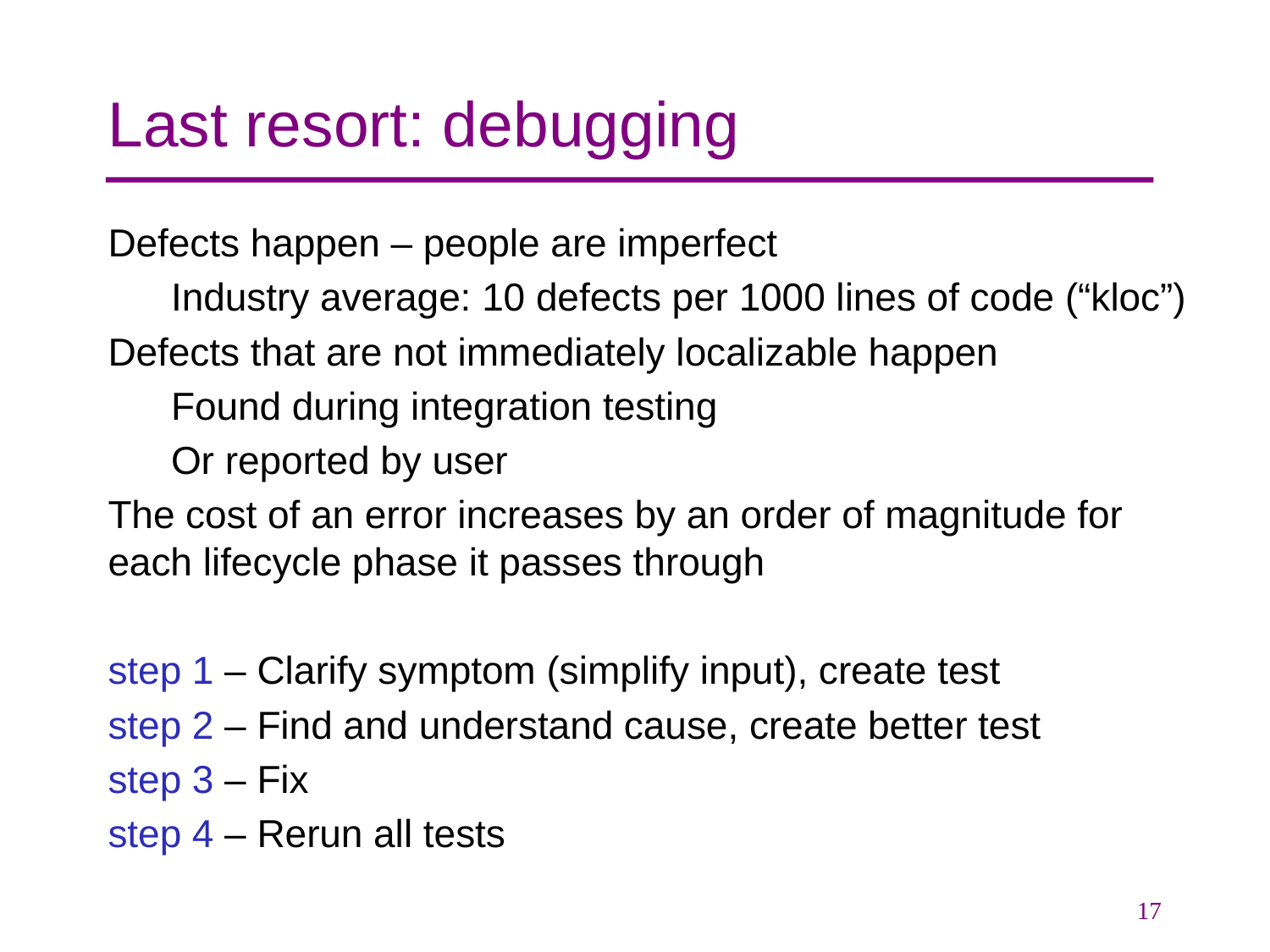

# Last resort: debugging
Defects happen – people are imperfect
Industry average: 10 defects per 1000 lines of code (“kloc”)
Defects that are not immediately localizable happen
Found during integration testing
Or reported by user
The cost of an error increases by an order of magnitude for each lifecycle phase it passes through

step 1 – Clarify symptom (simplify input), create test
step 2 – Find and understand cause, create better test
step 3 – Fix
step 4 – Rerun all tests

17